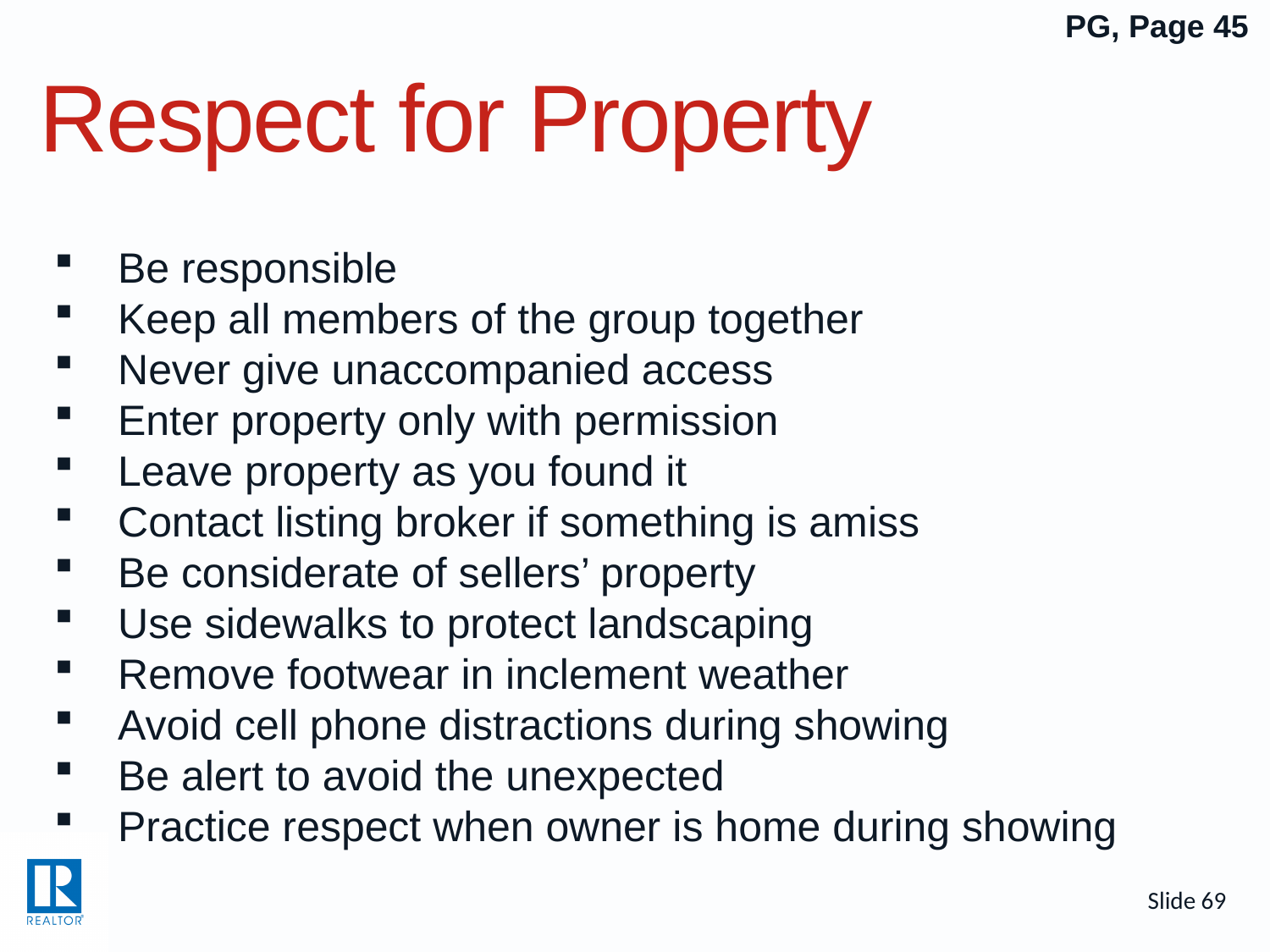

PG, Page 45
# Respect for Property
Be responsible
Keep all members of the group together
Never give unaccompanied access
Enter property only with permission
Leave property as you found it
Contact listing broker if something is amiss
Be considerate of sellers’ property
Use sidewalks to protect landscaping
Remove footwear in inclement weather
Avoid cell phone distractions during showing
Be alert to avoid the unexpected
Practice respect when owner is home during showing
Slide 69